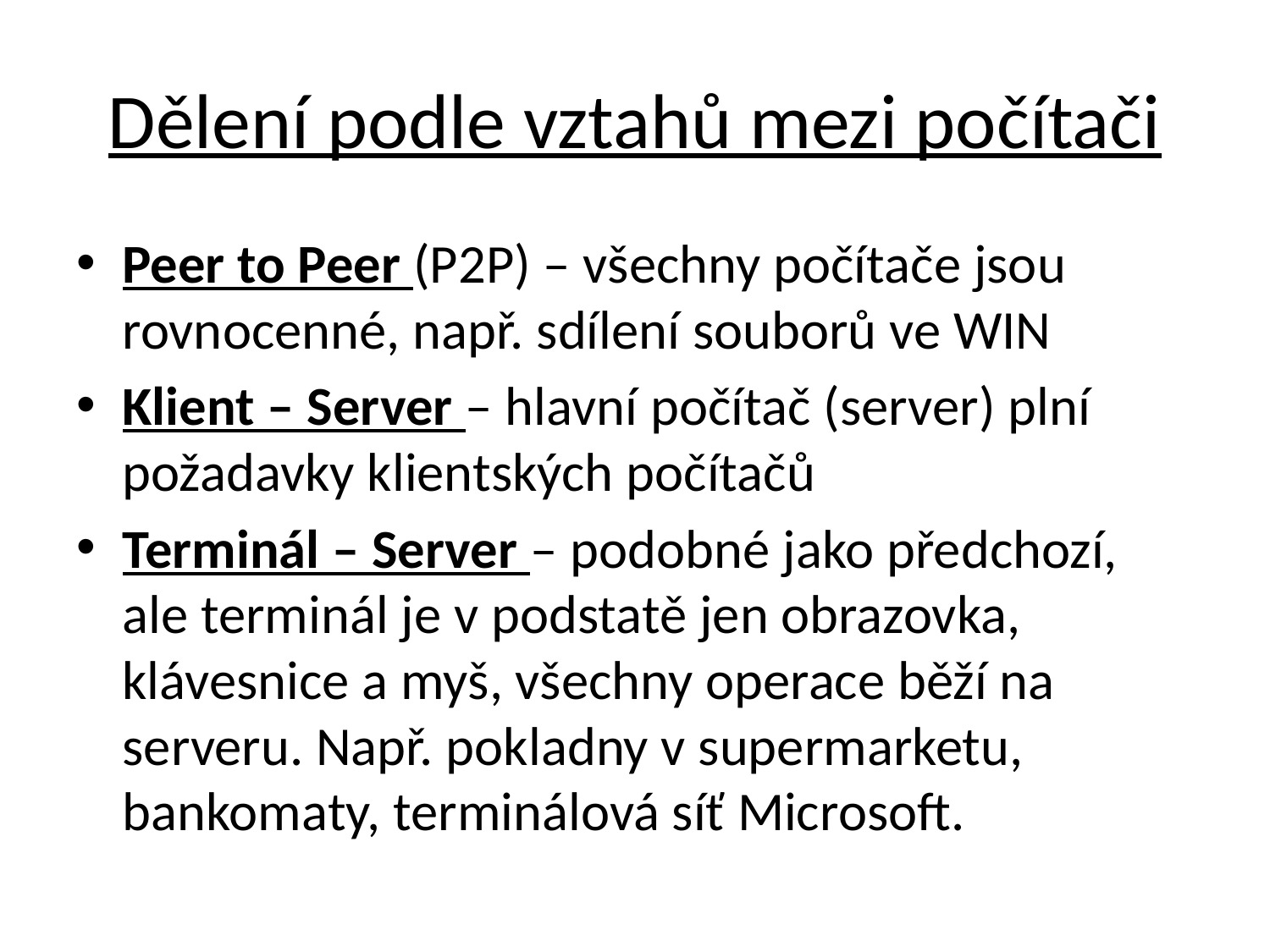

# Dělení podle vztahů mezi počítači
Peer to Peer (P2P) – všechny počítače jsou rovnocenné, např. sdílení souborů ve WIN
Klient – Server – hlavní počítač (server) plní požadavky klientských počítačů
Terminál – Server – podobné jako předchozí, ale terminál je v podstatě jen obrazovka, klávesnice a myš, všechny operace běží na serveru. Např. pokladny v supermarketu, bankomaty, terminálová síť Microsoft.